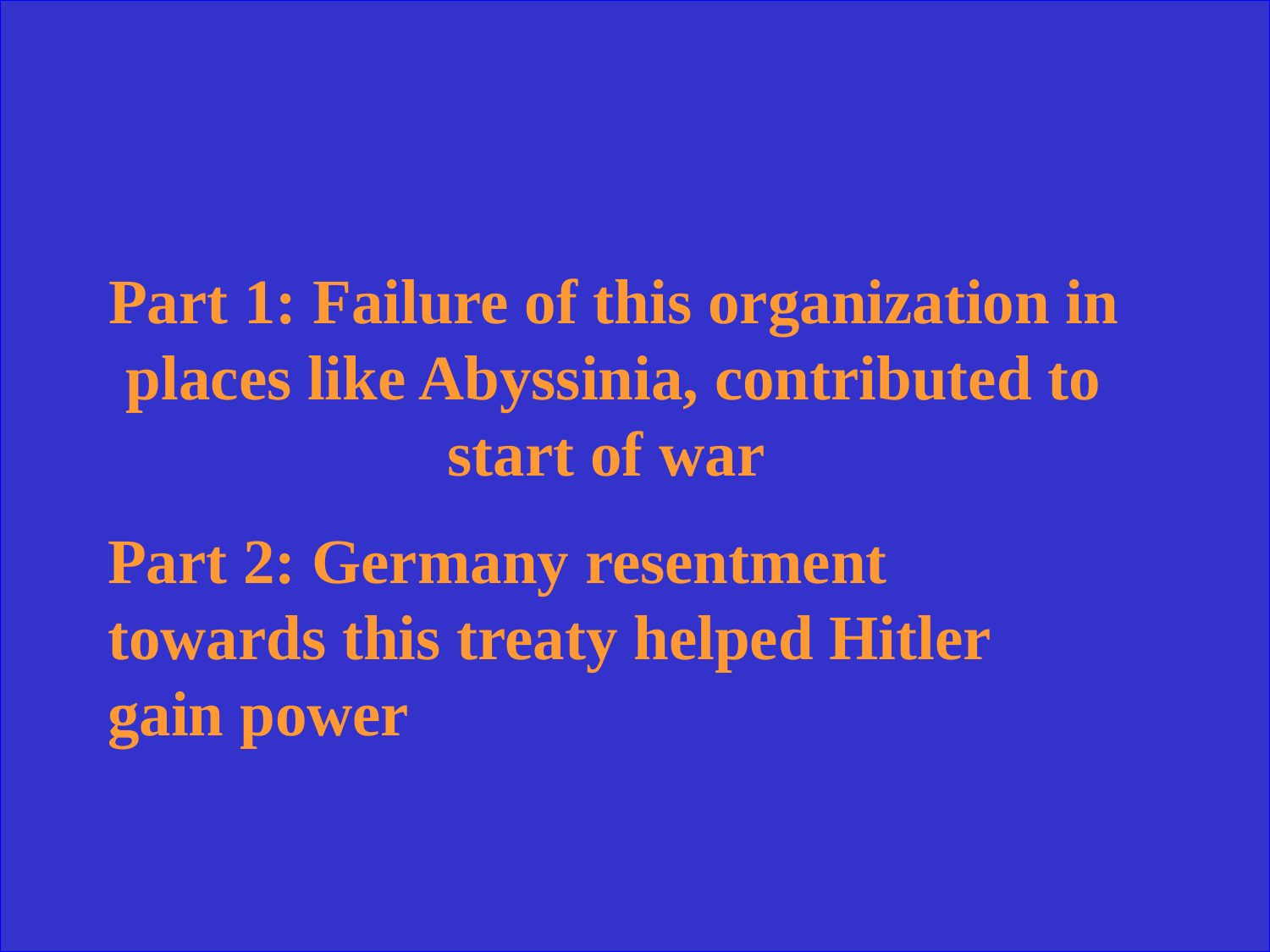

Part 1: Failure of this organization in places like Abyssinia, contributed to start of war
Part 2: Germany resentment towards this treaty helped Hitler gain power